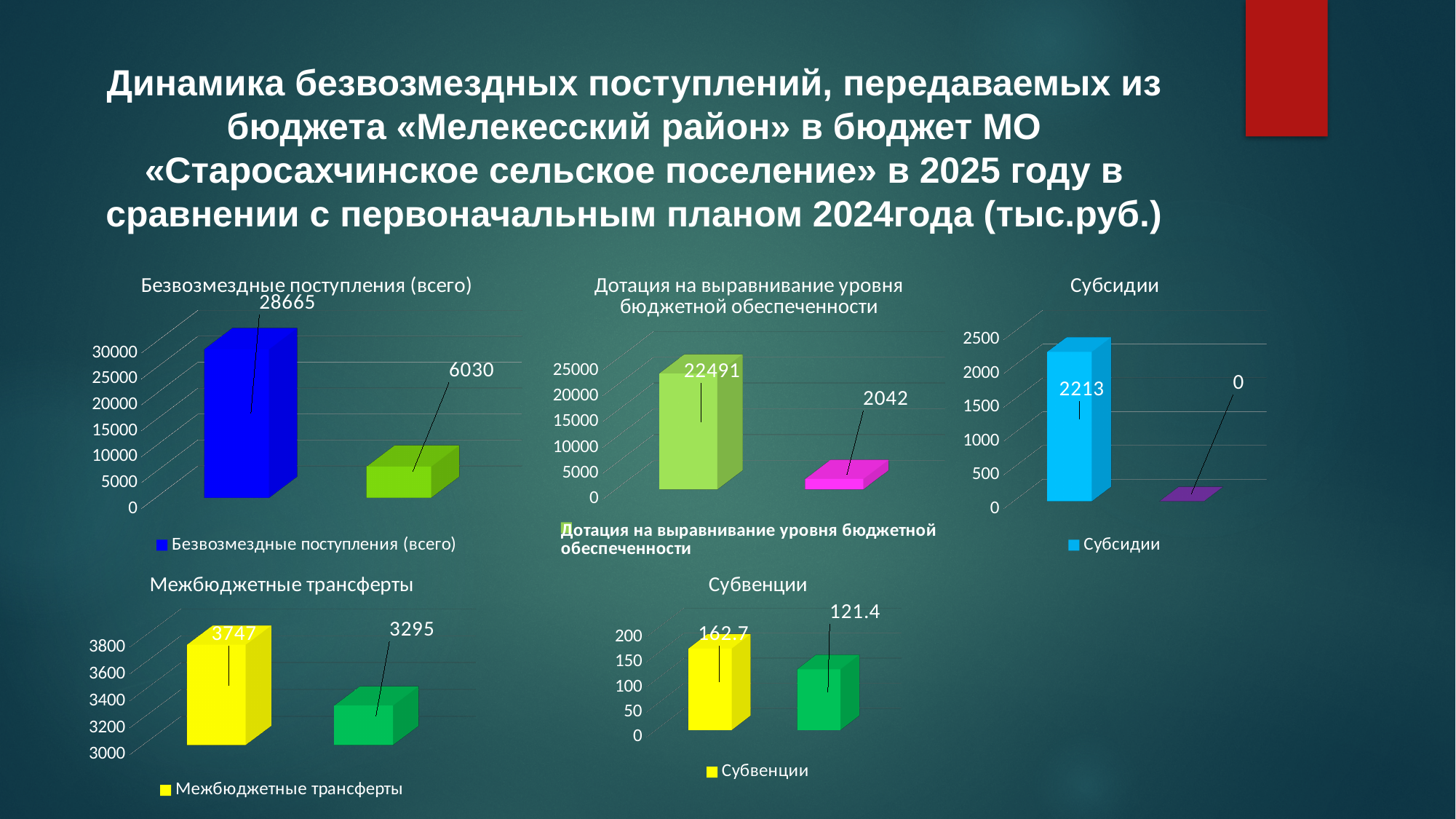

# Динамика безвозмездных поступлений, передаваемых из бюджета «Мелекесский район» в бюджет МО «Старосахчинское сельское поселение» в 2025 году в сравнении с первоначальным планом 2024года (тыс.руб.)

[unsupported chart]

[unsupported chart]

[unsupported chart]

[unsupported chart]

[unsupported chart]